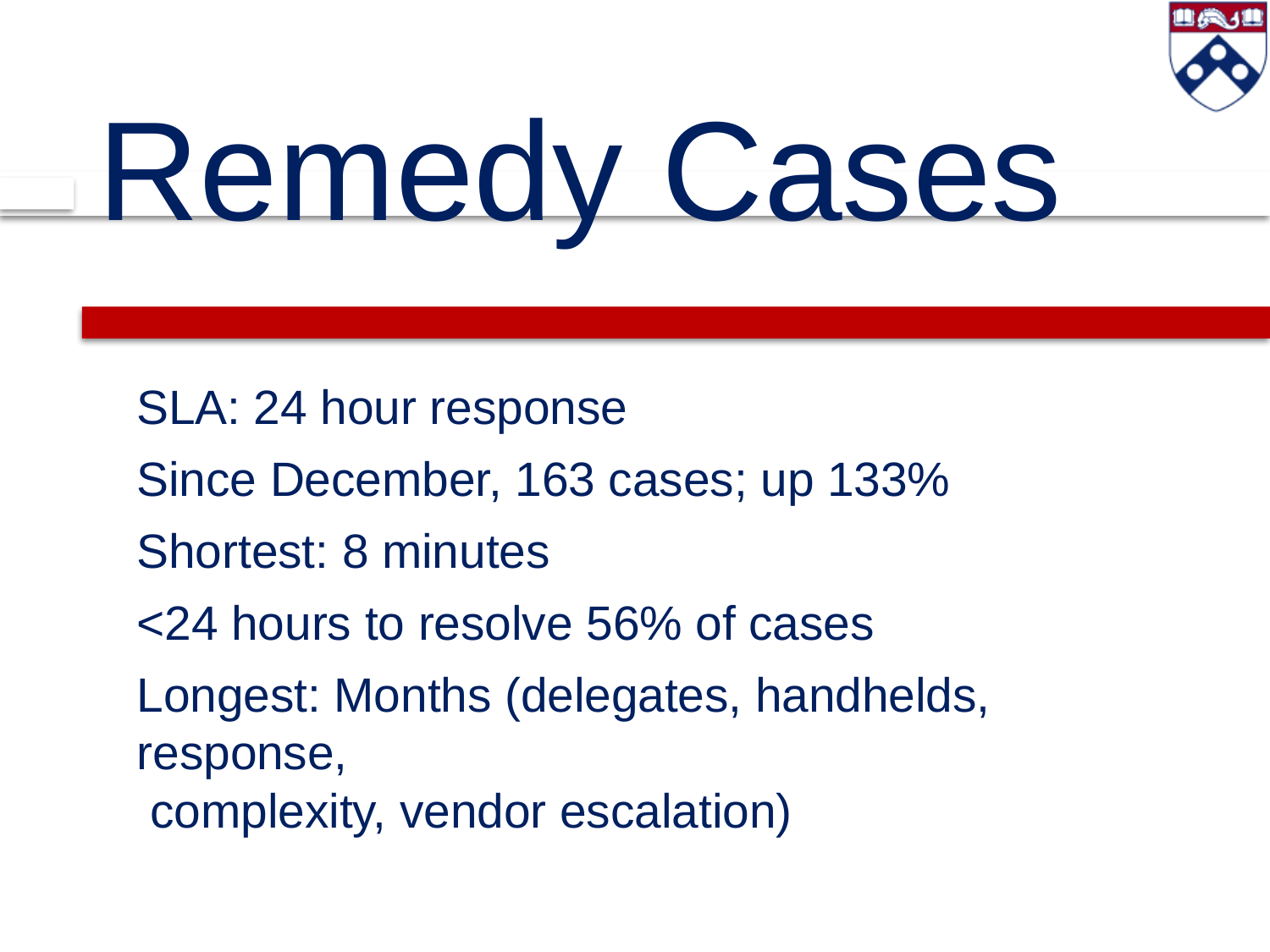

# Remedy Cases
SLA: 24 hour response
Since December, 163 cases; up 133%
Shortest: 8 minutes
<24 hours to resolve 56% of cases
Longest: Months (delegates, handhelds, response,
 complexity, vendor escalation)